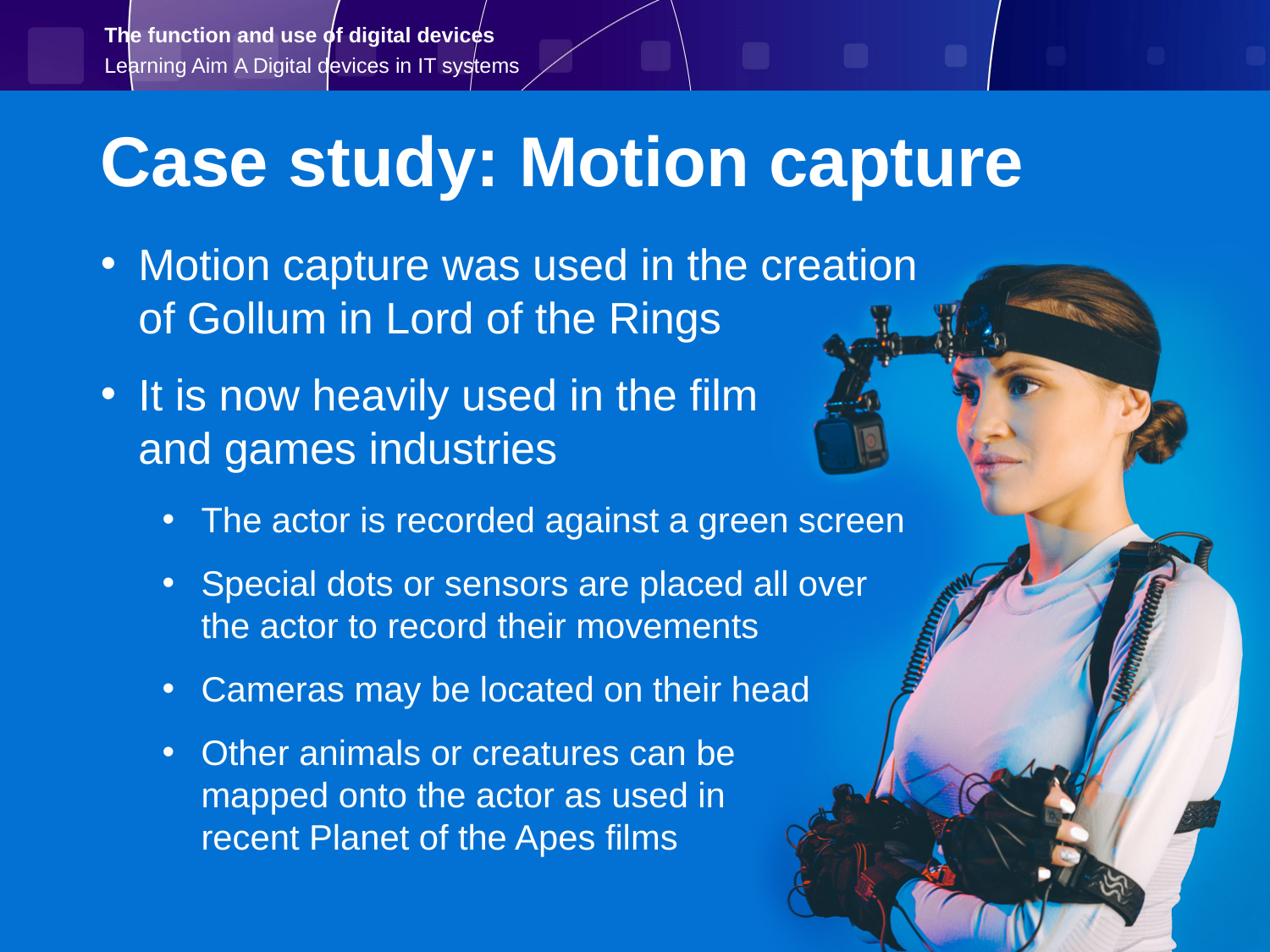

Case study: Motion capture
Motion capture was used in the creation
of Gollum in Lord of the Rings
It is now heavily used in the film
and games industries
The actor is recorded against a green screen
Special dots or sensors are placed all over
the actor to record their movements
Cameras may be located on their head
Other animals or creatures can be
mapped onto the actor as used in
recent Planet of the Apes films